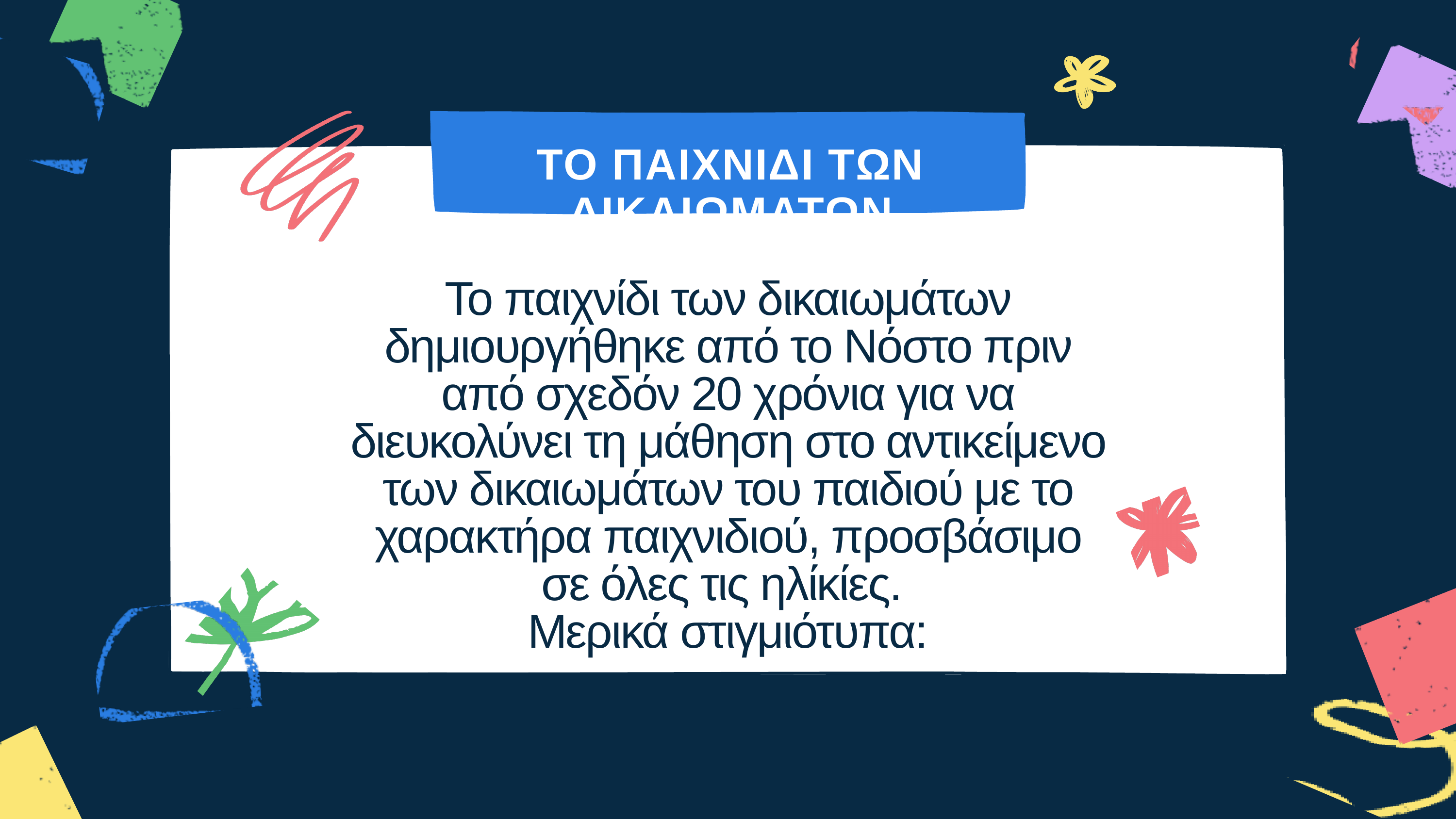

ΤΟ ΠΑΙΧΝΙΔΙ ΤΩΝ ΔΙΚΑΙΩΜΑΤΩΝ

Το παιχνίδι των δικαιωμάτων δημιουργήθηκε από το Νόστο πριν από σχεδόν 20 χρόνια για να διευκολύνει τη μάθηση στο αντικείμενο των δικαιωμάτων του παιδιού με το χαρακτήρα παιχνιδιού, προσβάσιμο σε όλες τις ηλίκίες.
Μερικά στιγμιότυπα: